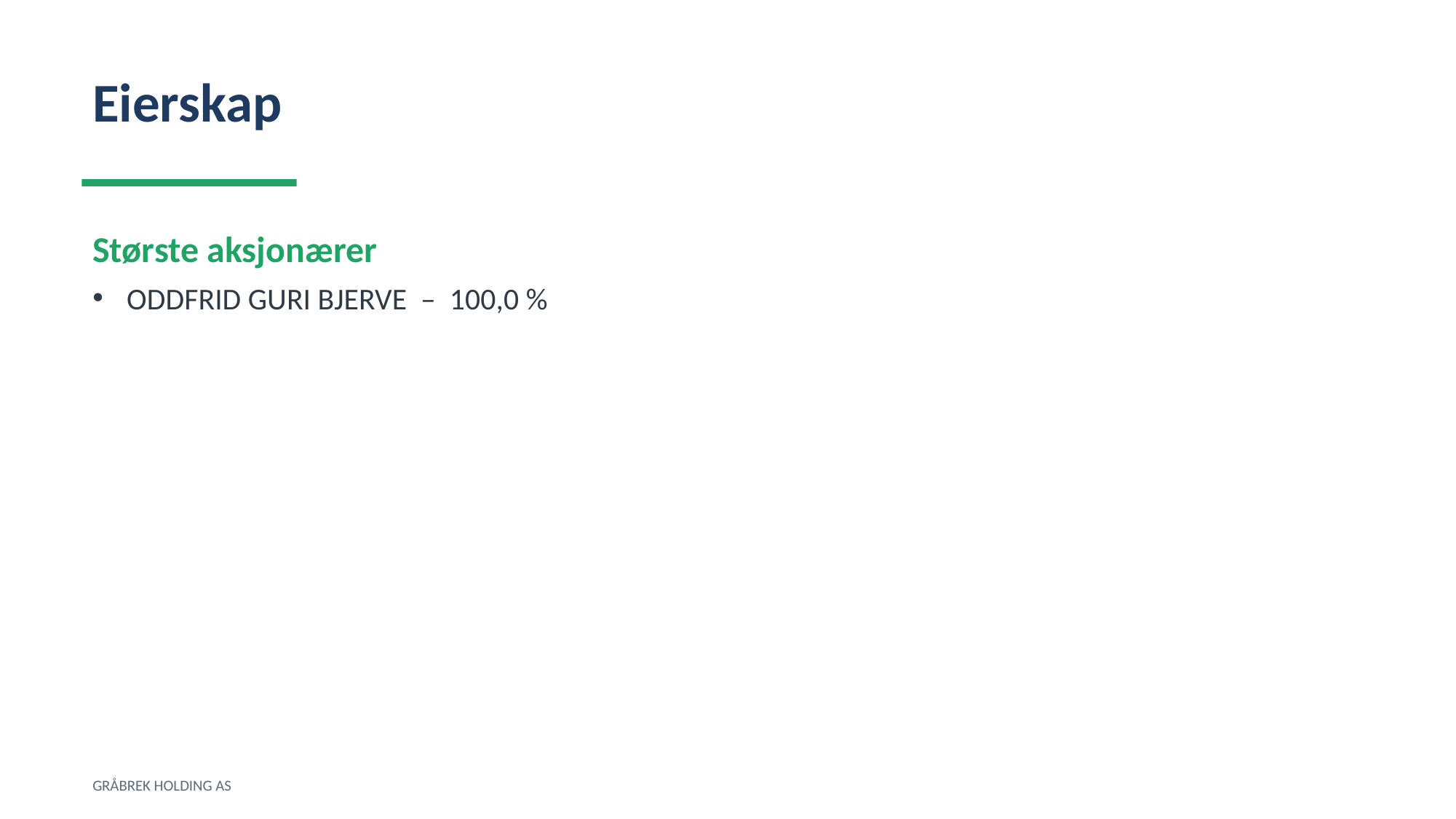

Eierskap

Største aksjonærer
ODDFRID GURI BJERVE  –  100,0 %
GRÅBREK HOLDING AS